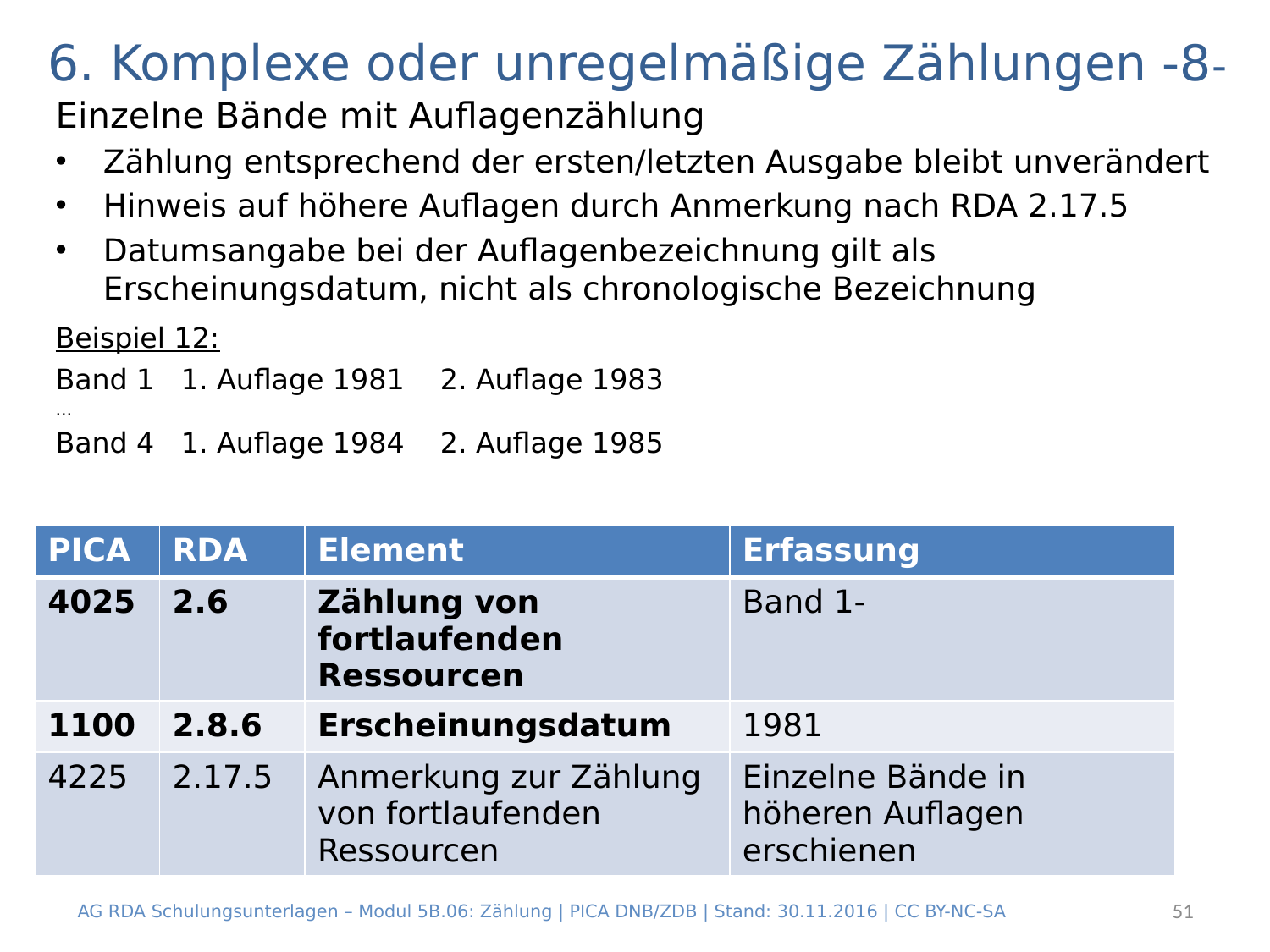

# 6. Komplexe oder unregelmäßige Zählungen -8-
Einzelne Bände mit Auflagenzählung
Zählung entsprechend der ersten/letzten Ausgabe bleibt unverändert
Hinweis auf höhere Auflagen durch Anmerkung nach RDA 2.17.5
Datumsangabe bei der Auflagenbezeichnung gilt als Erscheinungsdatum, nicht als chronologische Bezeichnung
Beispiel 12:
Band 1   1. Auflage 1981    2. Auflage 1983
...
Band 4   1. Auflage 1984    2. Auflage 1985

| PICA | RDA | Element | Erfassung |
| --- | --- | --- | --- |
| 4025 | 2.6 | Zählung von fortlaufenden Ressourcen | Band 1- |
| 1100 | 2.8.6 | Erscheinungsdatum | 1981 |
| 4225 | 2.17.5 | Anmerkung zur Zählung von fortlaufenden Ressourcen | Einzelne Bände in höheren Auflagen erschienen |
AG RDA Schulungsunterlagen – Modul 5B.06: Zählung | PICA DNB/ZDB | Stand: 30.11.2016 | CC BY-NC-SA
51